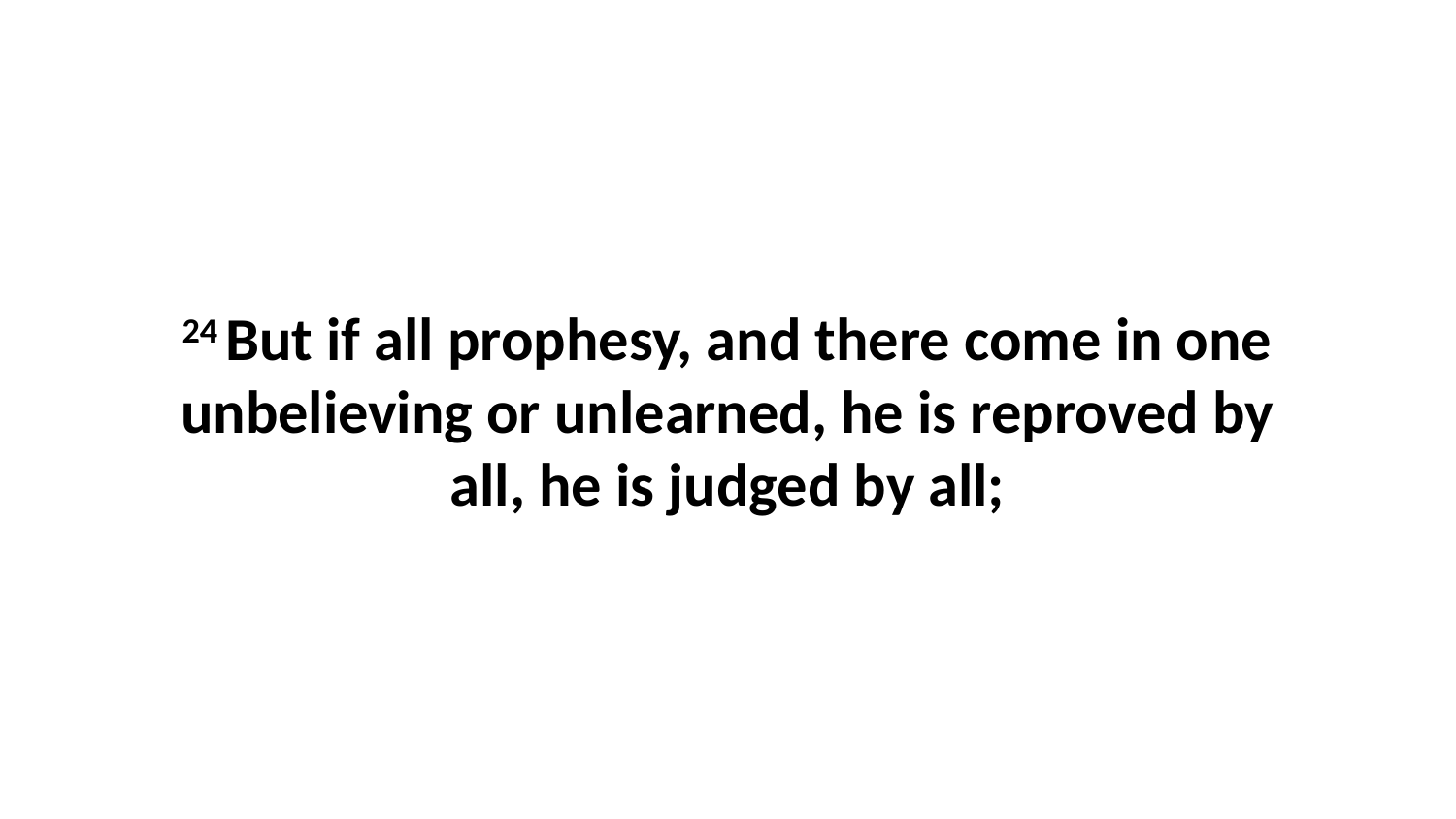

24 But if all prophesy, and there come in one unbelieving or unlearned, he is reproved by all, he is judged by all;